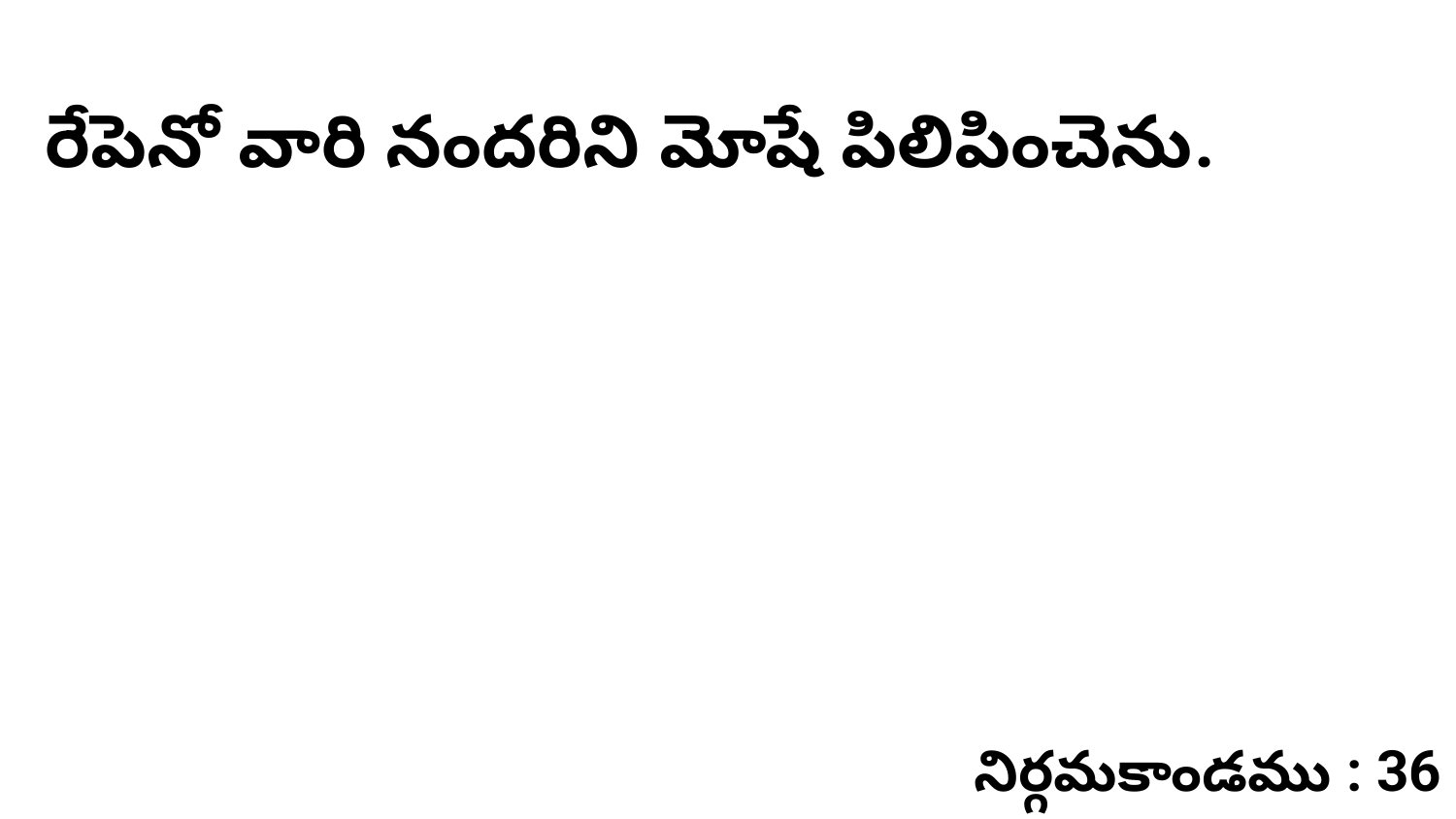

రేపెనో వారి నందరిని మోషే పిలిపించెను.
నిర్గమకాండము : 36